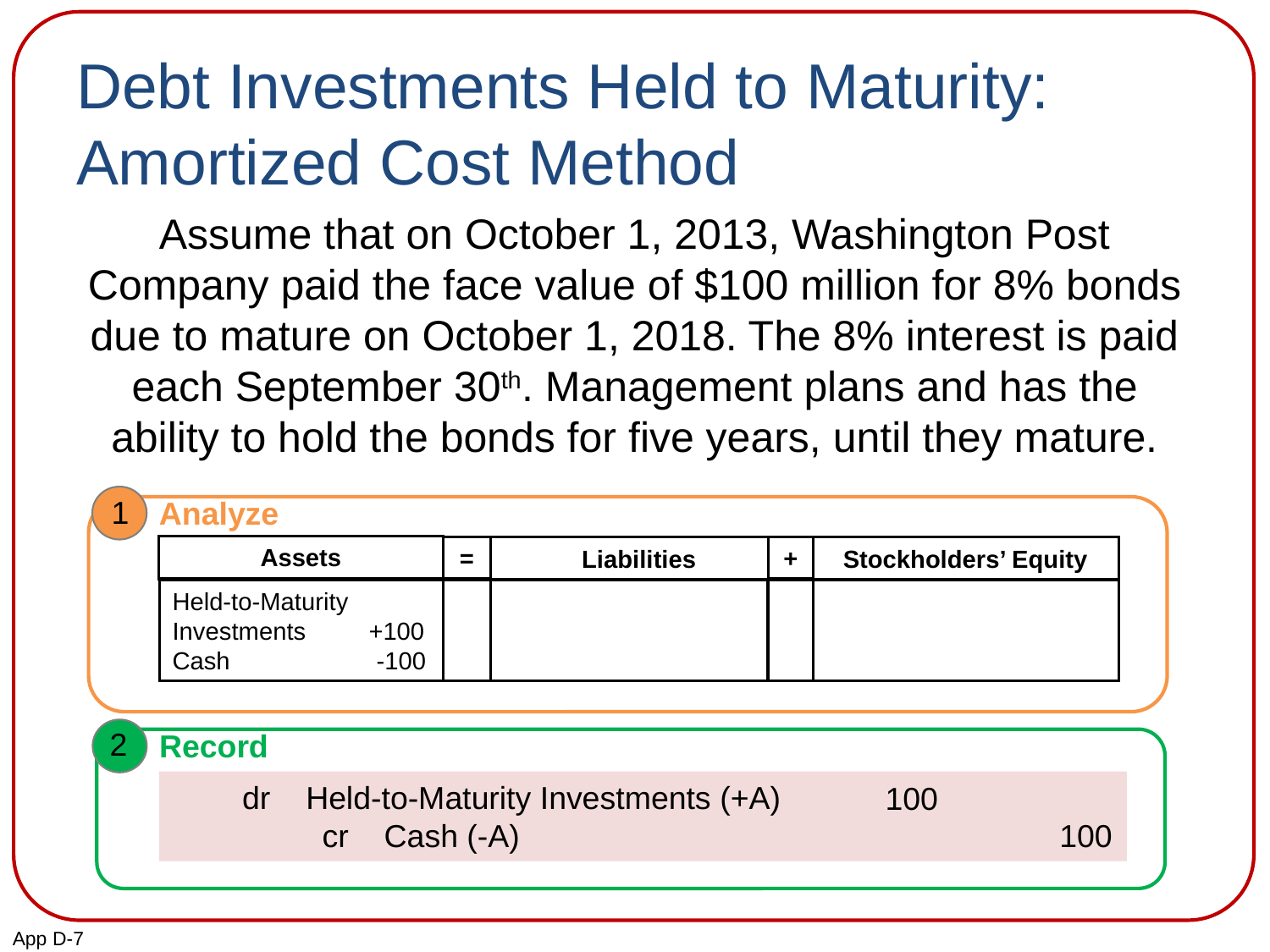

# Debt Investments Held to Maturity: Amortized Cost Method
Assume that on October 1, 2013, Washington Post Company paid the face value of $100 million for 8% bonds due to mature on October 1, 2018. The 8% interest is paid each September 30th. Management plans and has the ability to hold the bonds for five years, until they mature.

1
Analyze

Assets
=
Liabilities
Stockholders’ Equity
+

Held-to-Maturity
Investments         +100
Cash                     -100

2

Record

dr    Held-to-Maturity Investments (+A)
         cr    Cash (-A)

100
100